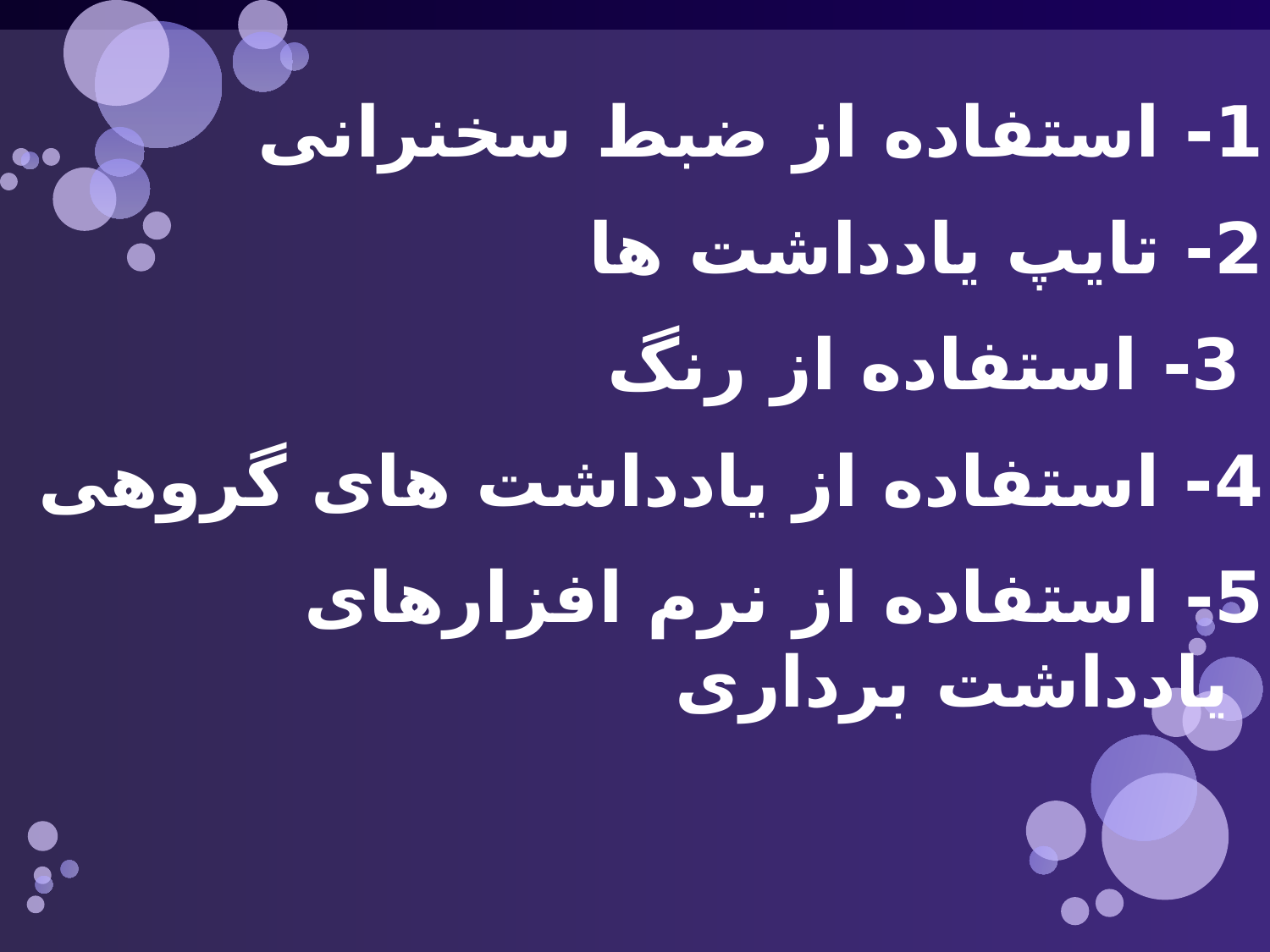

1- استفاده از ضبط سخنرانی
2- تایپ یادداشت ها
 3- استفاده از رنگ
4- استفاده از یادداشت های گروهی
5- استفاده از نرم افزارهای یادداشت برداری